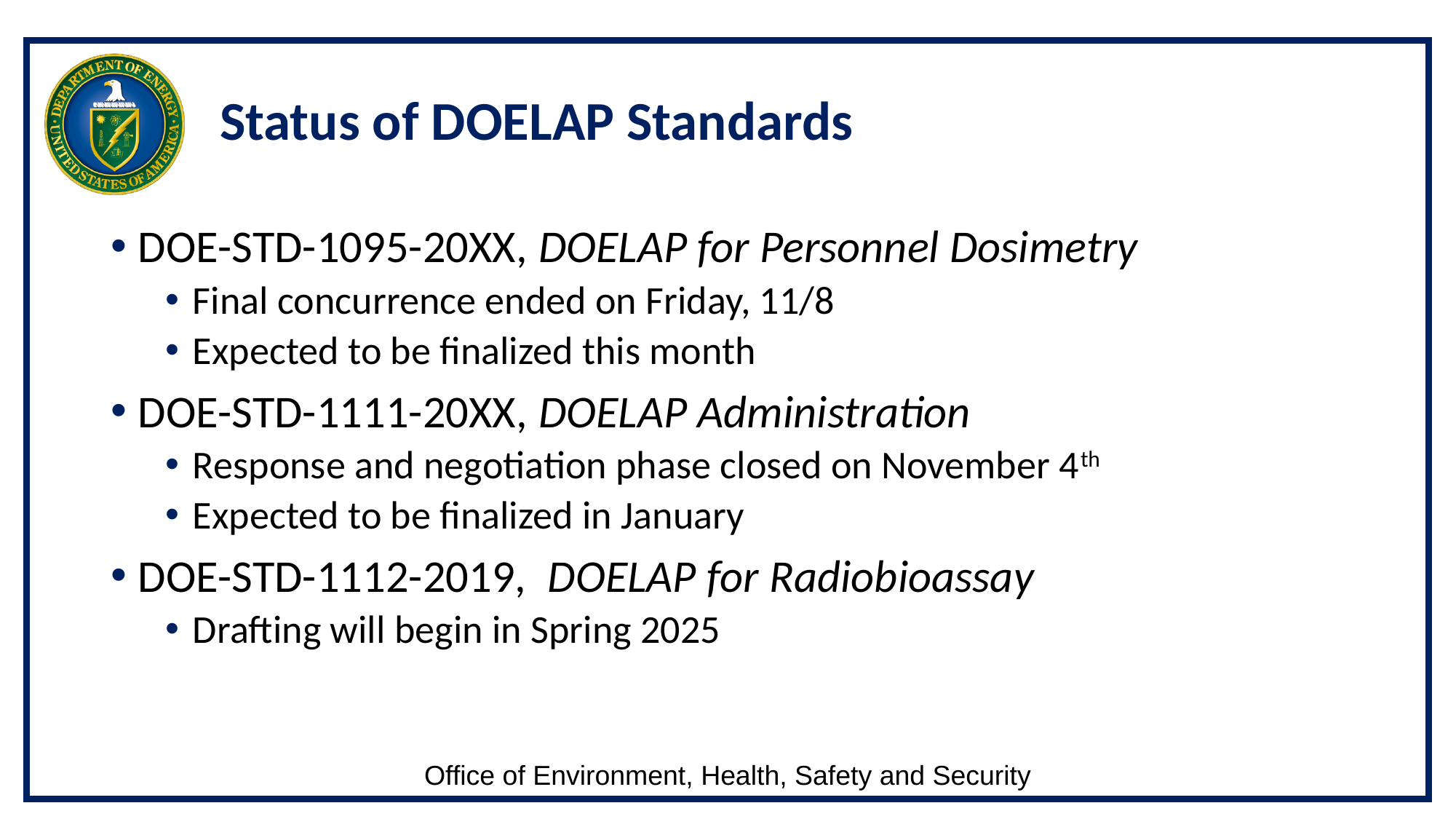

# Status of DOELAP Standards
DOE-STD-1095-20XX, DOELAP for Personnel Dosimetry
Final concurrence ended on Friday, 11/8
Expected to be finalized this month
DOE-STD-1111-20XX, DOELAP Administration
Response and negotiation phase closed on November 4th
Expected to be finalized in January
DOE-STD-1112-2019,  DOELAP for Radiobioassay
Drafting will begin in Spring 2025